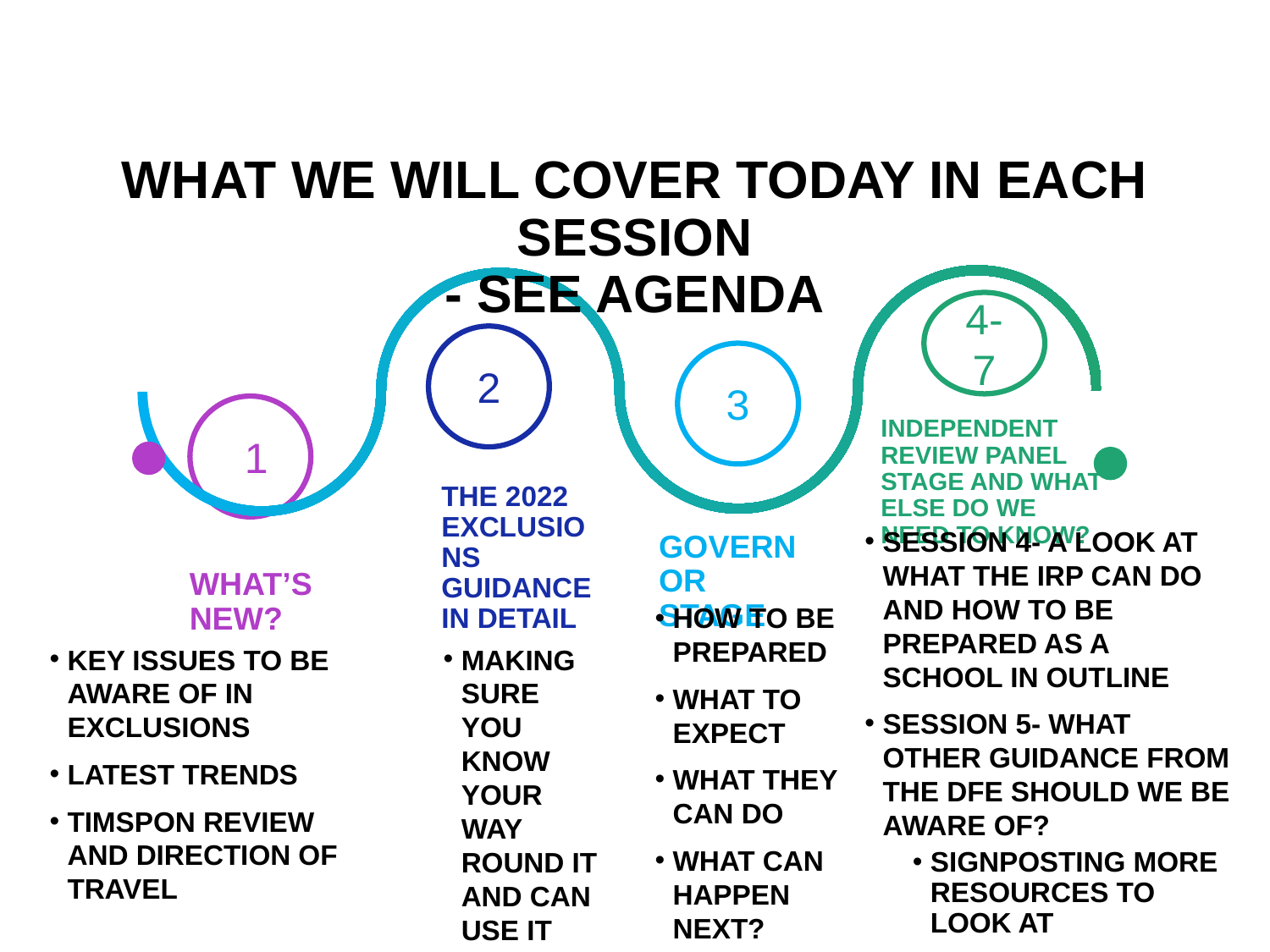

# WHAT WE WILL COVER TODAY IN EACH SESSION - SEE AGENDA

4-7
2
3
 1
INDEPENDENT REVIEW PANEL STAGE AND WHAT ELSE DO WE NEED TO KNOW?

THE 2022 EXCLUSIONS GUIDANCE IN DETAIL

WHAT’S NEW?
SESSION 4- A LOOK AT WHAT THE IRP CAN DO AND HOW TO BE PREPARED AS A SCHOOL IN OUTLINE
SESSION 5- WHAT OTHER GUIDANCE FROM THE DFE SHOULD WE BE AWARE OF?
SIGNPOSTING MORE RESOURCES TO LOOK AT
GOVERNOR STAGE
HOW TO BE PREPARED
WHAT TO EXPECT
WHAT THEY CAN DO
WHAT CAN HAPPEN NEXT?
MAKING SURE YOU KNOW YOUR WAY ROUND IT AND CAN USE IT

KEY ISSUES TO BE AWARE OF IN  EXCLUSIONS
LATEST TRENDS
TIMSPON REVIEW AND DIRECTION OF TRAVEL